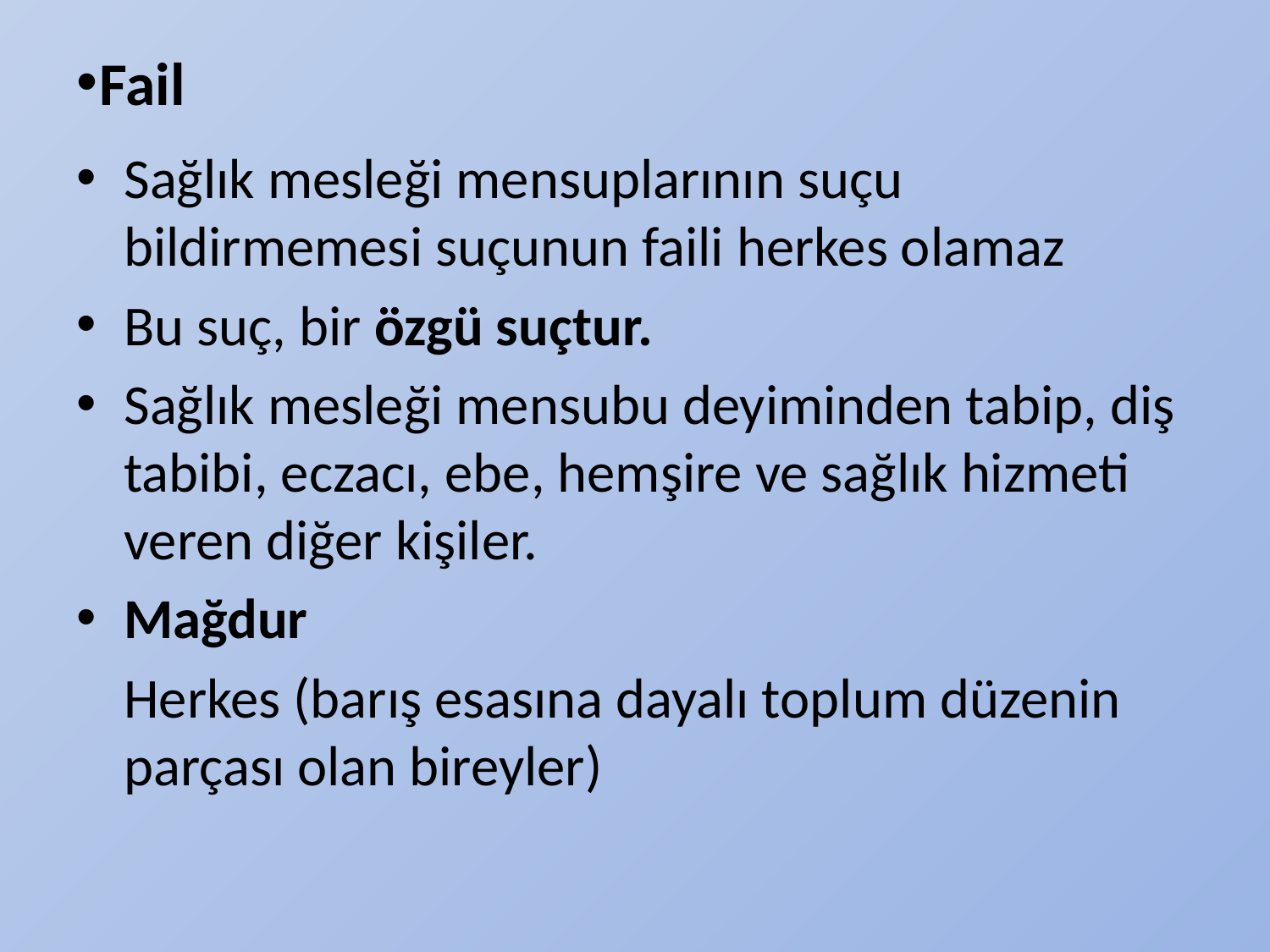

# Fail
Sağlık mesleği mensuplarının suçu bildirmemesi suçunun faili herkes olamaz
Bu suç, bir özgü suçtur.
Sağlık mesleği mensubu deyiminden tabip, diş tabibi, eczacı, ebe, hemşire ve sağlık hizmeti veren diğer kişiler.
Mağdur
	Herkes (barış esasına dayalı toplum düzenin parçası olan bireyler)